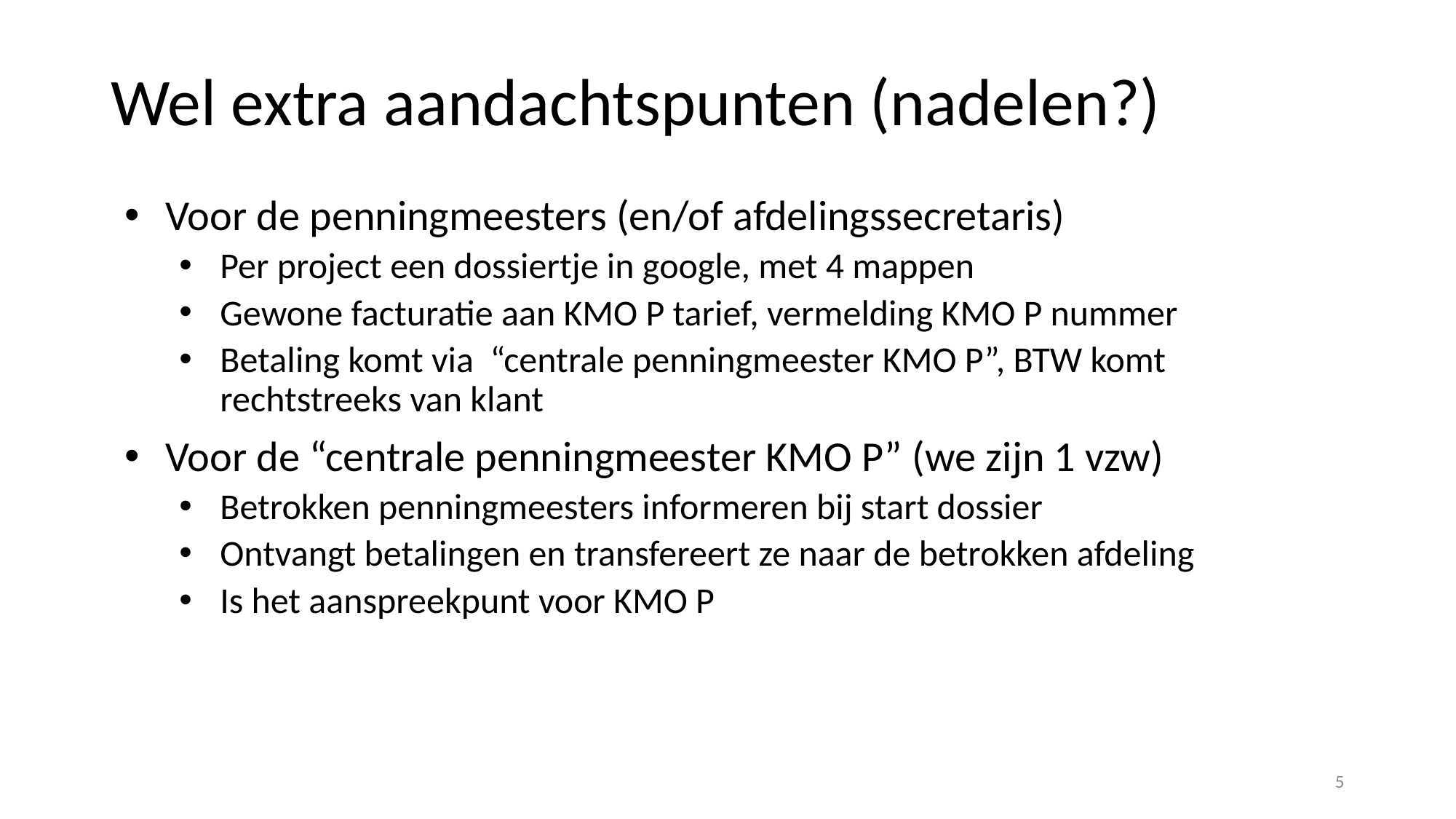

# Wel extra aandachtspunten (nadelen?)
Voor de penningmeesters (en/of afdelingssecretaris)
Per project een dossiertje in google, met 4 mappen
Gewone facturatie aan KMO P tarief, vermelding KMO P nummer
Betaling komt via  “centrale penningmeester KMO P”, BTW komt rechtstreeks van klant
Voor de “centrale penningmeester KMO P” (we zijn 1 vzw)
Betrokken penningmeesters informeren bij start dossier
Ontvangt betalingen en transfereert ze naar de betrokken afdeling
Is het aanspreekpunt voor KMO P

5